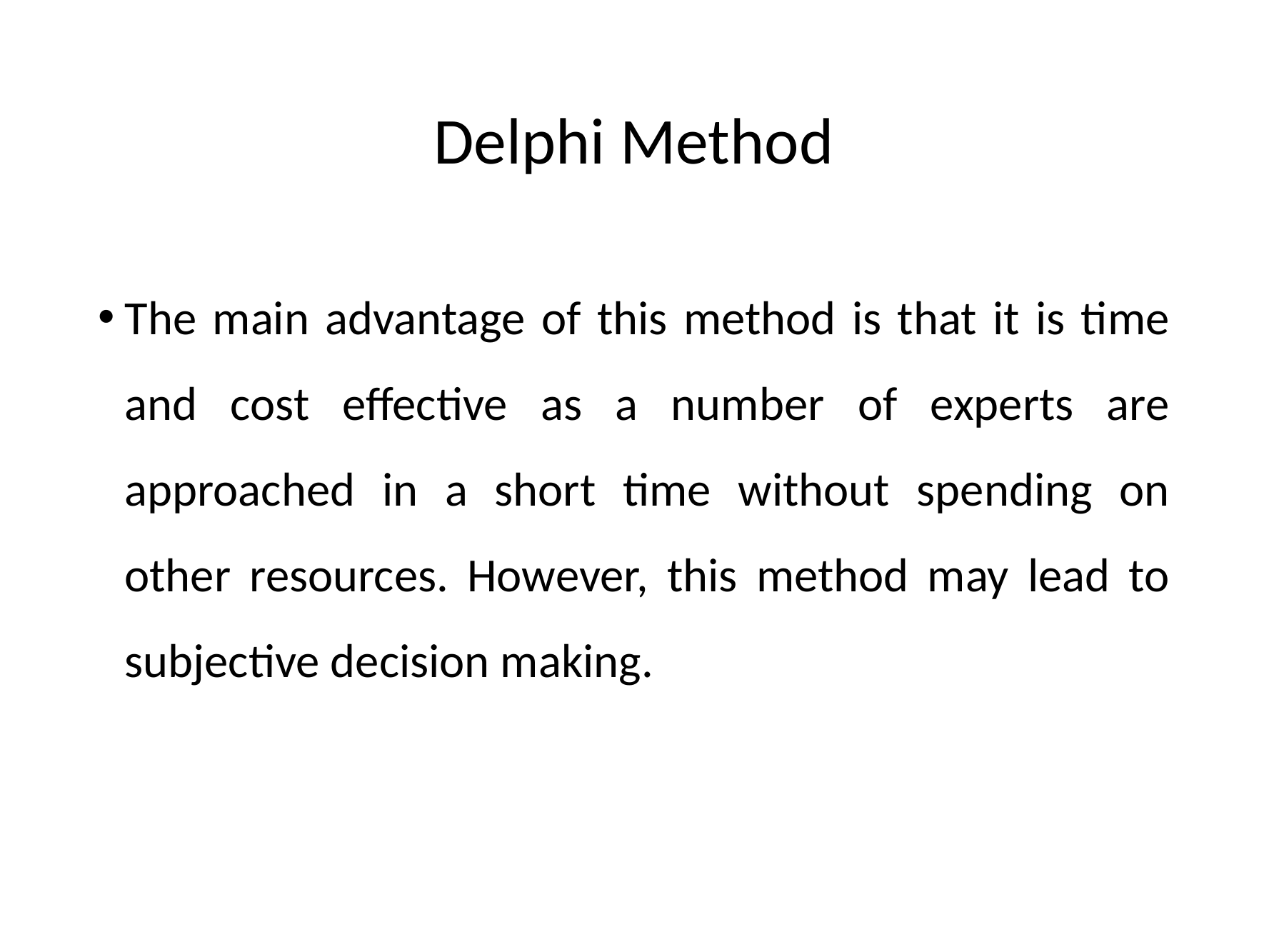

# Delphi Method
The main advantage of this method is that it is time and cost effective as a number of experts are approached in a short time without spending on other resources. However, this method may lead to subjective decision making.